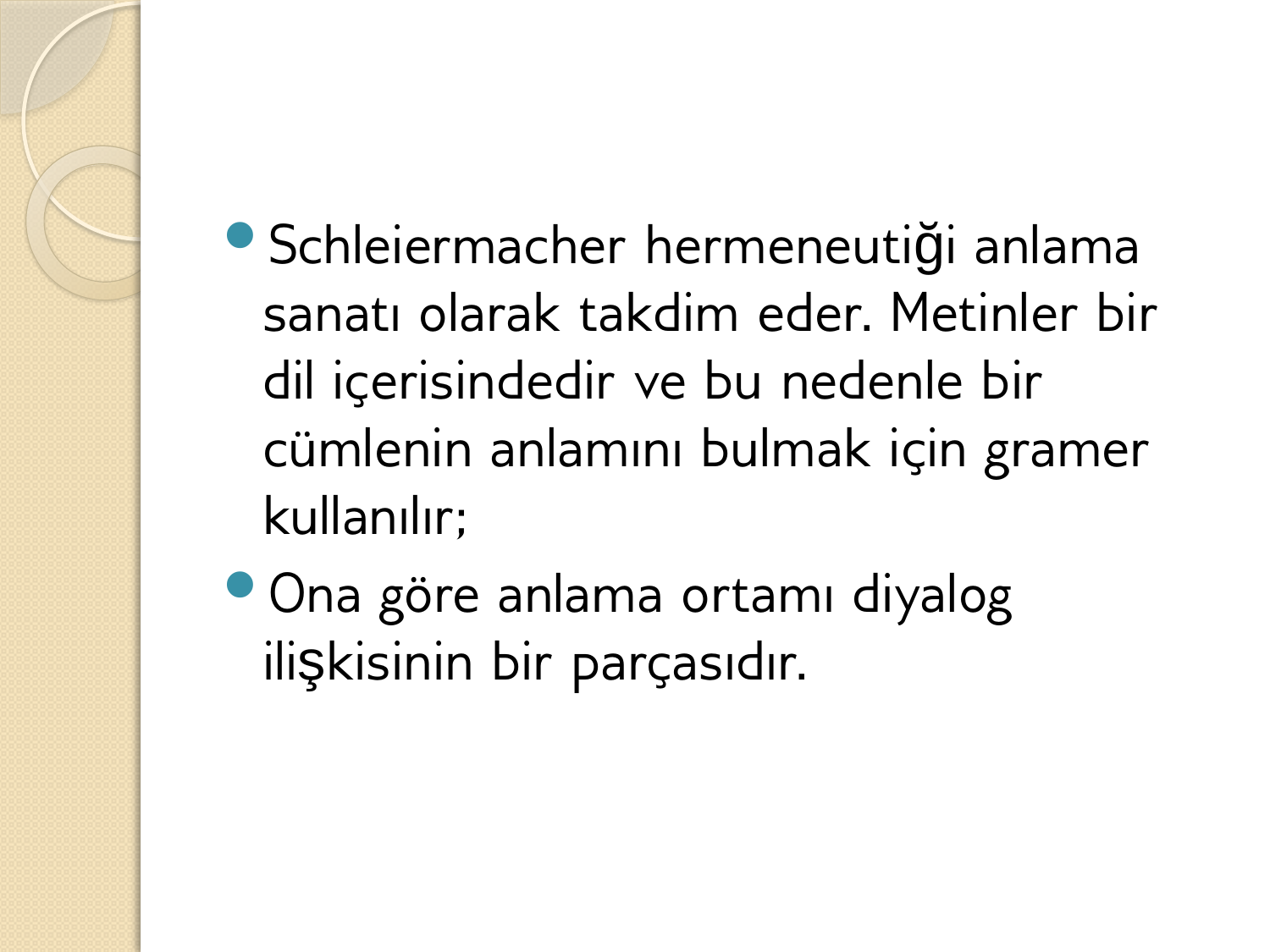

#
Schleiermacher hermeneutiği anlama sanatı olarak takdim eder. Metinler bir dil içerisindedir ve bu nedenle bir cümlenin anlamını bulmak için gramer kullanılır;
Ona göre anlama ortamı diyalog ilişkisinin bir parçasıdır.